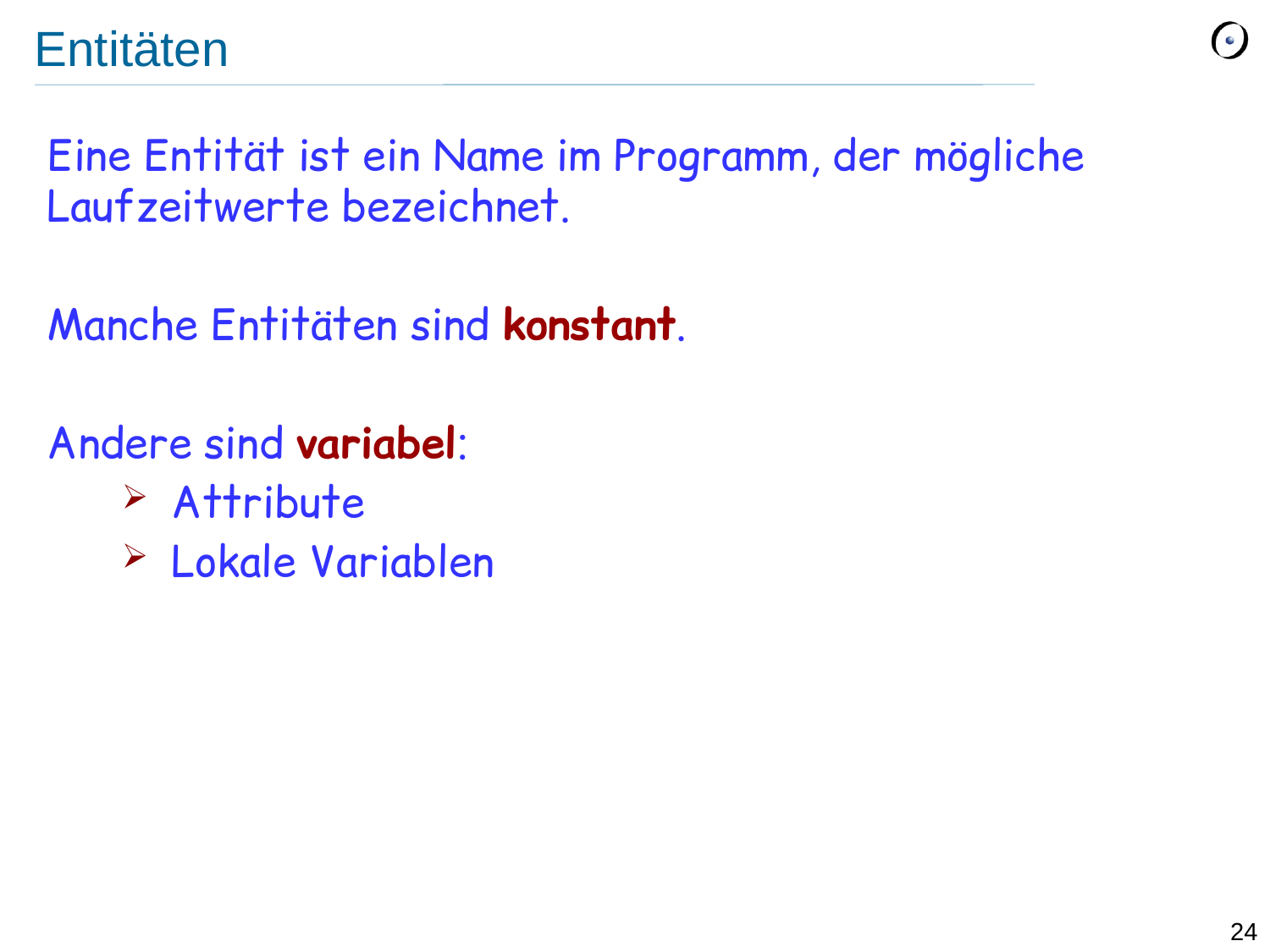

# Entitäten
Eine Entität ist ein Name im Programm, der mögliche Laufzeitwerte bezeichnet.

Manche Entitäten sind konstant.

Andere sind variabel:
Attribute
Lokale Variablen